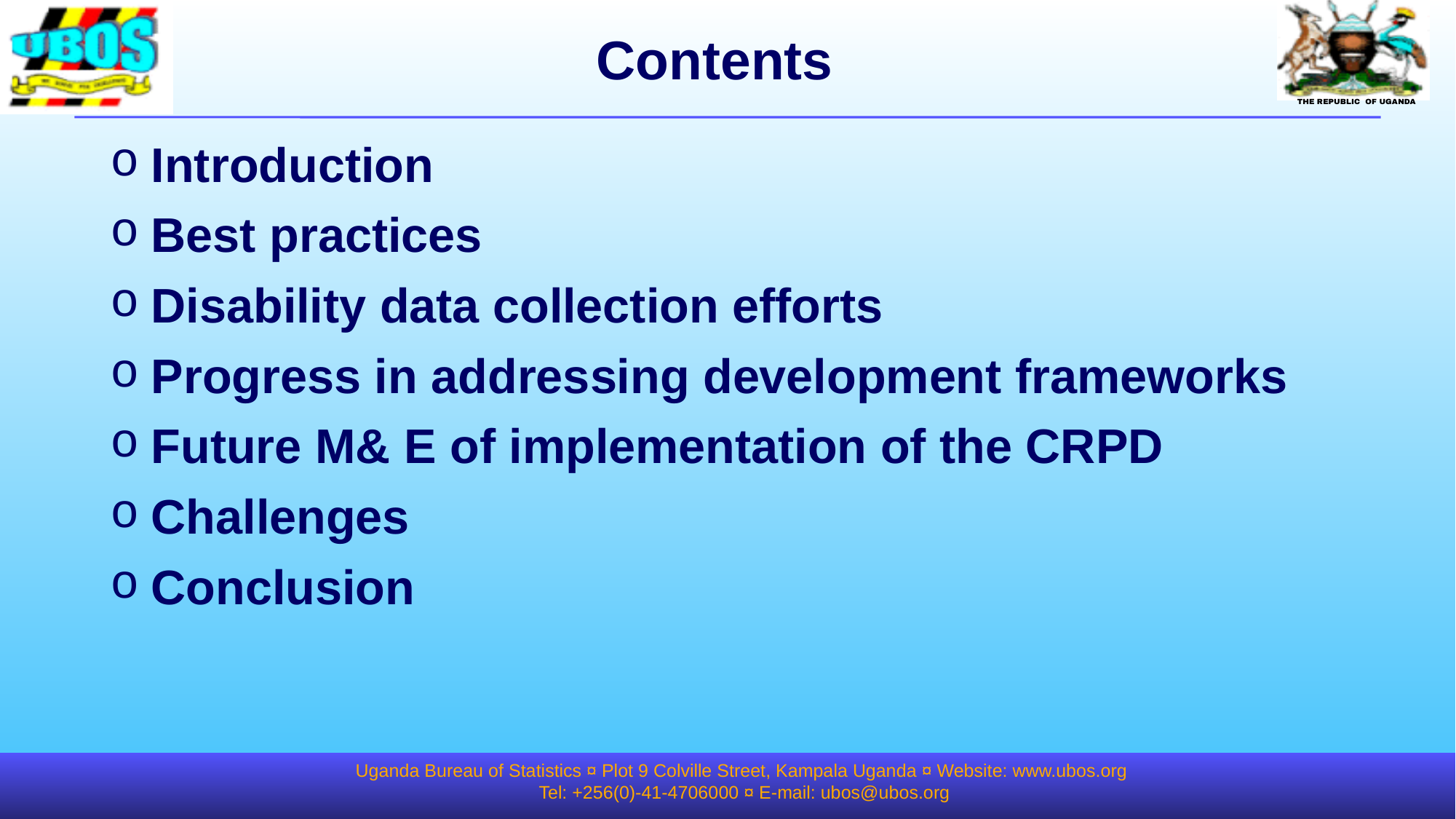

# Contents
Introduction
Best practices
Disability data collection efforts
Progress in addressing development frameworks
Future M& E of implementation of the CRPD
Challenges
Conclusion
Uganda Bureau of Statistics ¤ Plot 9 Colville Street, Kampala Uganda ¤ Website: www.ubos.org
Tel: +256(0)-41-4706000 ¤ E-mail: ubos@ubos.org